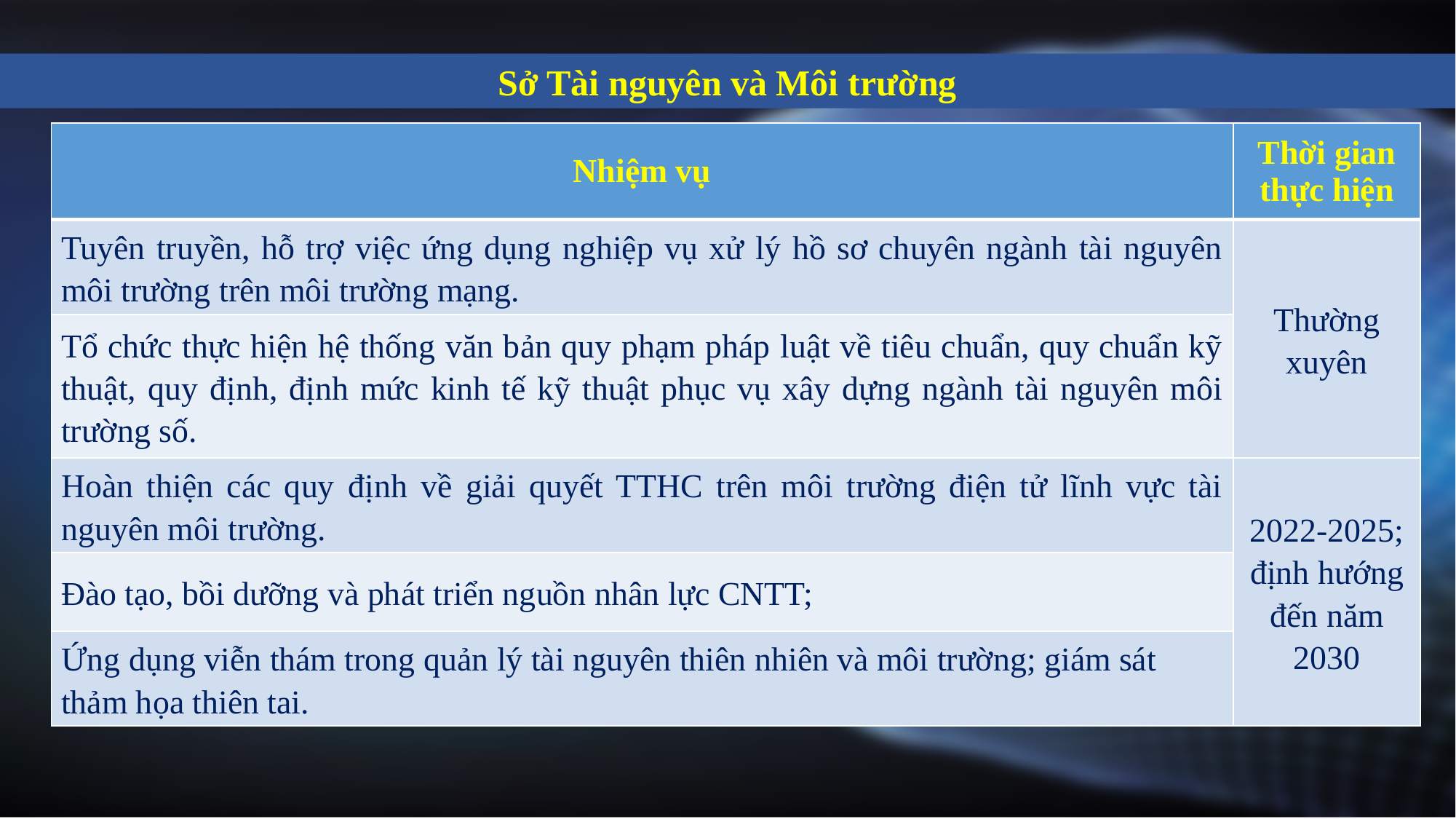

Sở Tài nguyên và Môi trường
| Nhiệm vụ | Thời gian thực hiện |
| --- | --- |
| Tuyên truyền, hỗ trợ việc ứng dụng nghiệp vụ xử lý hồ sơ chuyên ngành tài nguyên môi trường trên môi trường mạng. | Thường xuyên |
| Tổ chức thực hiện hệ thống văn bản quy phạm pháp luật về tiêu chuẩn, quy chuẩn kỹ thuật, quy định, định mức kinh tế kỹ thuật phục vụ xây dựng ngành tài nguyên môi trường số. | Thường xuyên |
| Hoàn thiện các quy định về giải quyết TTHC trên môi trường điện tử lĩnh vực tài nguyên môi trường. | 2022-2025; định hướng đến năm 2030 |
| Đào tạo, bồi dưỡng và phát triển nguồn nhân lực CNTT; | 2022-2025; định hướng đến năm 2030 |
| Ứng dụng viễn thám trong quản lý tài nguyên thiên nhiên và môi trường; giám sát thảm họa thiên tai. | 2022-2025; định hướng đến năm 2030 |